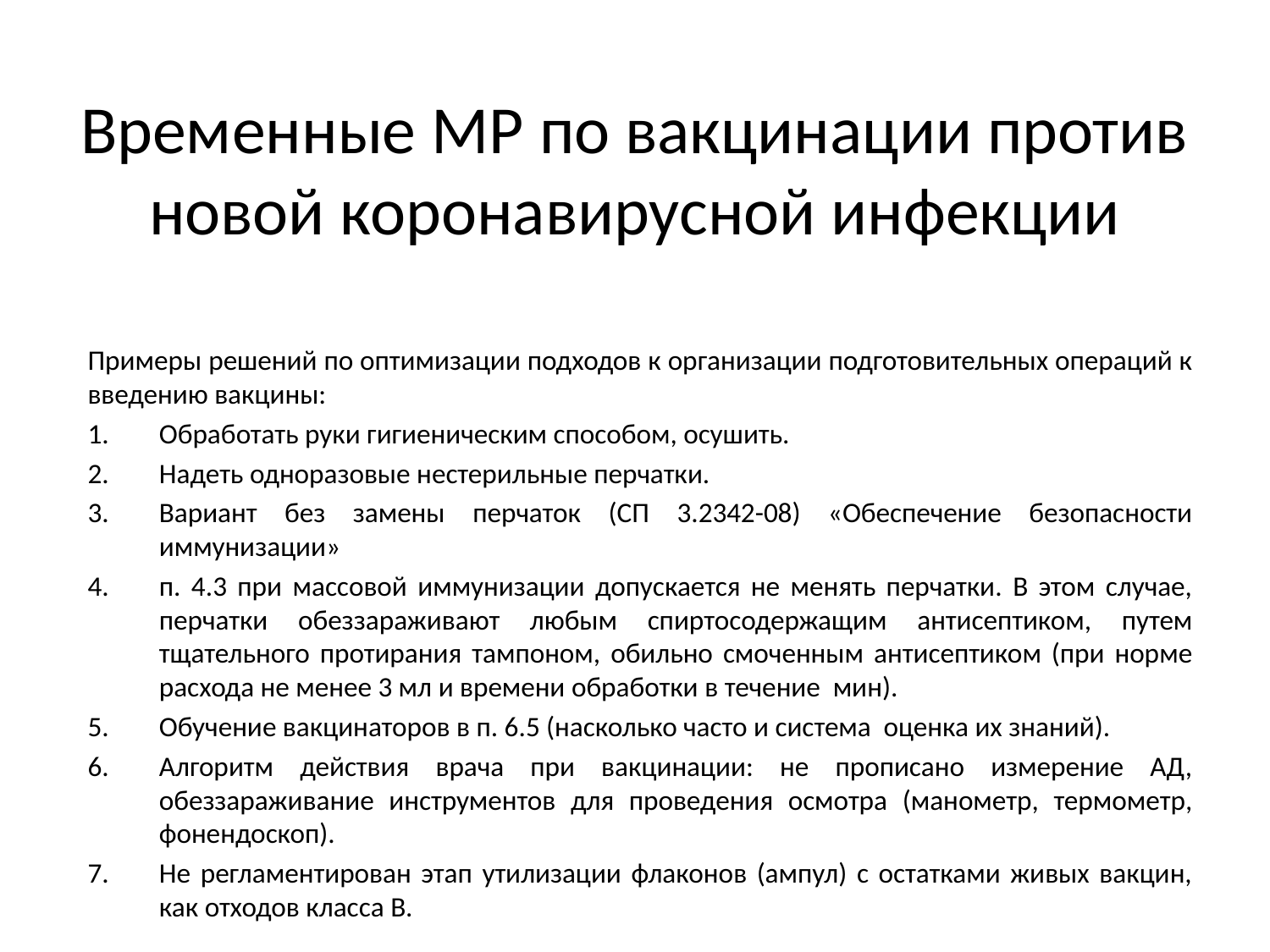

# Временные МР по вакцинации против новой коронавирусной инфекции
Примеры решений по оптимизации подходов к организации подготовительных операций к введению вакцины:
Обработать руки гигиеническим способом, осушить.
Надеть одноразовые нестерильные перчатки.
Вариант без замены перчаток (СП 3.2342-08) «Обеспечение безопасности иммунизации»
п. 4.3 при массовой иммунизации допускается не менять перчатки. В этом случае, перчатки обеззараживают любым спиртосодержащим антисептиком, путем тщательного протирания тампоном, обильно смоченным антисептиком (при норме расхода не менее 3 мл и времени обработки в течение  мин).
Обучение вакцинаторов в п. 6.5 (насколько часто и система  оценка их знаний).
Алгоритм действия врача при вакцинации: не прописано измерение АД, обеззараживание инструментов для проведения осмотра (манометр, термометр, фонендоскоп).
Не регламентирован этап утилизации флаконов (ампул) с остатками живых вакцин, как отходов класса В.